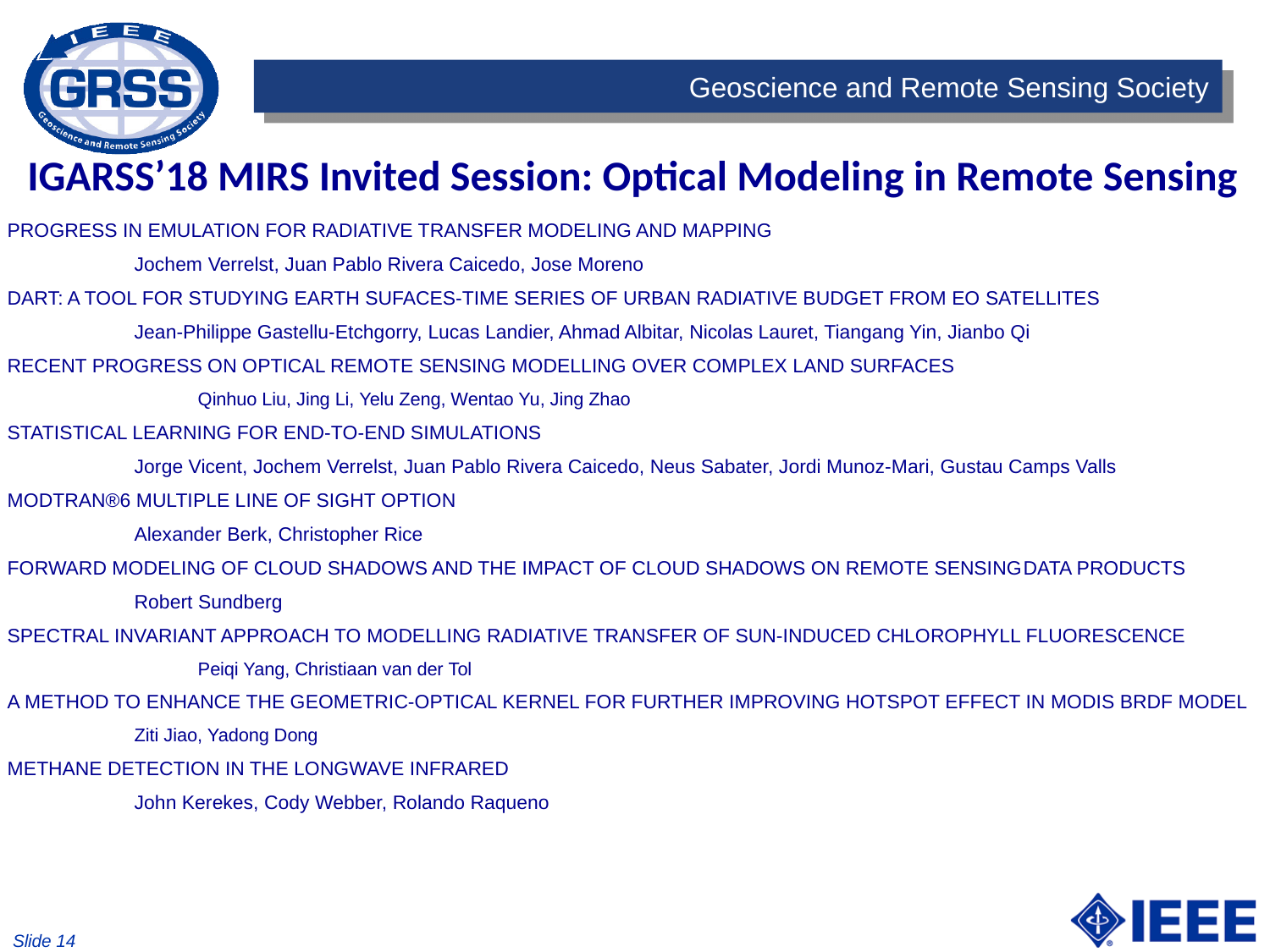

IGARSS’18 MIRS Invited Session: Optical Modeling in Remote Sensing
PROGRESS IN EMULATION FOR RADIATIVE TRANSFER MODELING AND MAPPING
	Jochem Verrelst, Juan Pablo Rivera Caicedo, Jose Moreno
DART: A TOOL FOR STUDYING EARTH SUFACES-TIME SERIES OF URBAN RADIATIVE BUDGET FROM EO SATELLITES
	Jean-Philippe Gastellu-Etchgorry, Lucas Landier, Ahmad Albitar, Nicolas Lauret, Tiangang Yin, Jianbo Qi
RECENT PROGRESS ON OPTICAL REMOTE SENSING MODELLING OVER COMPLEX LAND SURFACES
	Qinhuo Liu, Jing Li, Yelu Zeng, Wentao Yu, Jing Zhao
STATISTICAL LEARNING FOR END-TO-END SIMULATIONS
	Jorge Vicent, Jochem Verrelst, Juan Pablo Rivera Caicedo, Neus Sabater, Jordi Munoz-Mari, Gustau Camps Valls
MODTRAN®6 MULTIPLE LINE OF SIGHT OPTION
	Alexander Berk, Christopher Rice
FORWARD MODELING OF CLOUD SHADOWS AND THE IMPACT OF CLOUD SHADOWS ON REMOTE SENSING	DATA PRODUCTS
	Robert Sundberg
SPECTRAL INVARIANT APPROACH TO MODELLING RADIATIVE TRANSFER OF SUN-INDUCED CHLOROPHYLL FLUORESCENCE
	Peiqi Yang, Christiaan van der Tol
A METHOD TO ENHANCE THE GEOMETRIC-OPTICAL KERNEL FOR FURTHER IMPROVING HOTSPOT EFFECT IN MODIS BRDF MODEL
	Ziti Jiao, Yadong Dong
METHANE DETECTION IN THE LONGWAVE INFRARED
	John Kerekes, Cody Webber, Rolando Raqueno
Slide 14